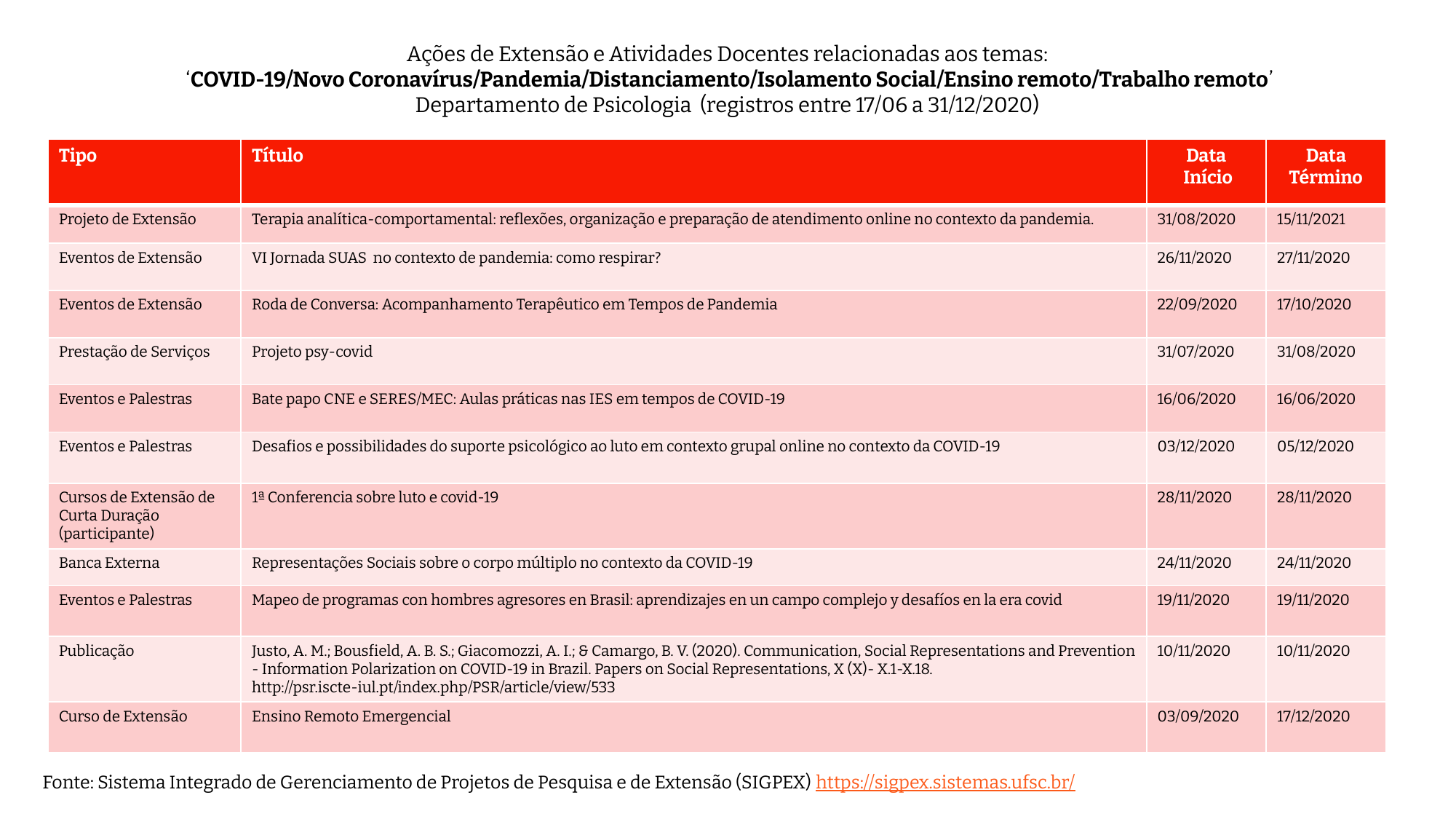

Ações de Extensão e Atividades Docentes relacionadas aos temas:
 ‘COVID-19/Novo Coronavírus/Pandemia/Distanciamento/Isolamento Social/Ensino remoto/Trabalho remoto’
Departamento de Psicologia  (registros entre 17/06 a 31/12/2020)
| Tipo | Título | Data Início | Data Término |
| --- | --- | --- | --- |
| Projeto de Extensão | Terapia analítica-comportamental: reflexões, organização e preparação de atendimento online no contexto da pandemia. | 31/08/2020 | 15/11/2021 |
| Eventos de Extensão | VI Jornada SUAS no contexto de pandemia: como respirar? | 26/11/2020 | 27/11/2020 |
| Eventos de Extensão | Roda de Conversa: Acompanhamento Terapêutico em Tempos de Pandemia | 22/09/2020 | 17/10/2020 |
| Prestação de Serviços | Projeto psy-covid | 31/07/2020 | 31/08/2020 |
| Eventos e Palestras | Bate papo CNE e SERES/MEC: Aulas práticas nas IES em tempos de COVID-19 | 16/06/2020 | 16/06/2020 |
| Eventos e Palestras | Desafios e possibilidades do suporte psicológico ao luto em contexto grupal online no contexto da COVID-19 | 03/12/2020 | 05/12/2020 |
| Cursos de Extensão de Curta Duração (participante) | 1ª Conferencia sobre luto e covid-19 | 28/11/2020 | 28/11/2020 |
| Banca Externa | Representações Sociais sobre o corpo múltiplo no contexto da COVID-19 | 24/11/2020 | 24/11/2020 |
| Eventos e Palestras | Mapeo de programas con hombres agresores en Brasil: aprendizajes en un campo complejo y desafíos en la era covid | 19/11/2020 | 19/11/2020 |
| Publicação | Justo, A. M.; Bousfield, A. B. S.; Giacomozzi, A. I.; & Camargo, B. V. (2020). Communication, Social Representations and Prevention - Information Polarization on COVID-19 in Brazil. Papers on Social Representations, X (X)- X.1-X.18. http://psr.iscte-iul.pt/index.php/PSR/article/view/533 | 10/11/2020 | 10/11/2020 |
| Curso de Extensão | Ensino Remoto Emergencial | 03/09/2020 | 17/12/2020 |
Fonte: Sistema Integrado de Gerenciamento de Projetos de Pesquisa e de Extensão (SIGPEX) https://sigpex.sistemas.ufsc.br/